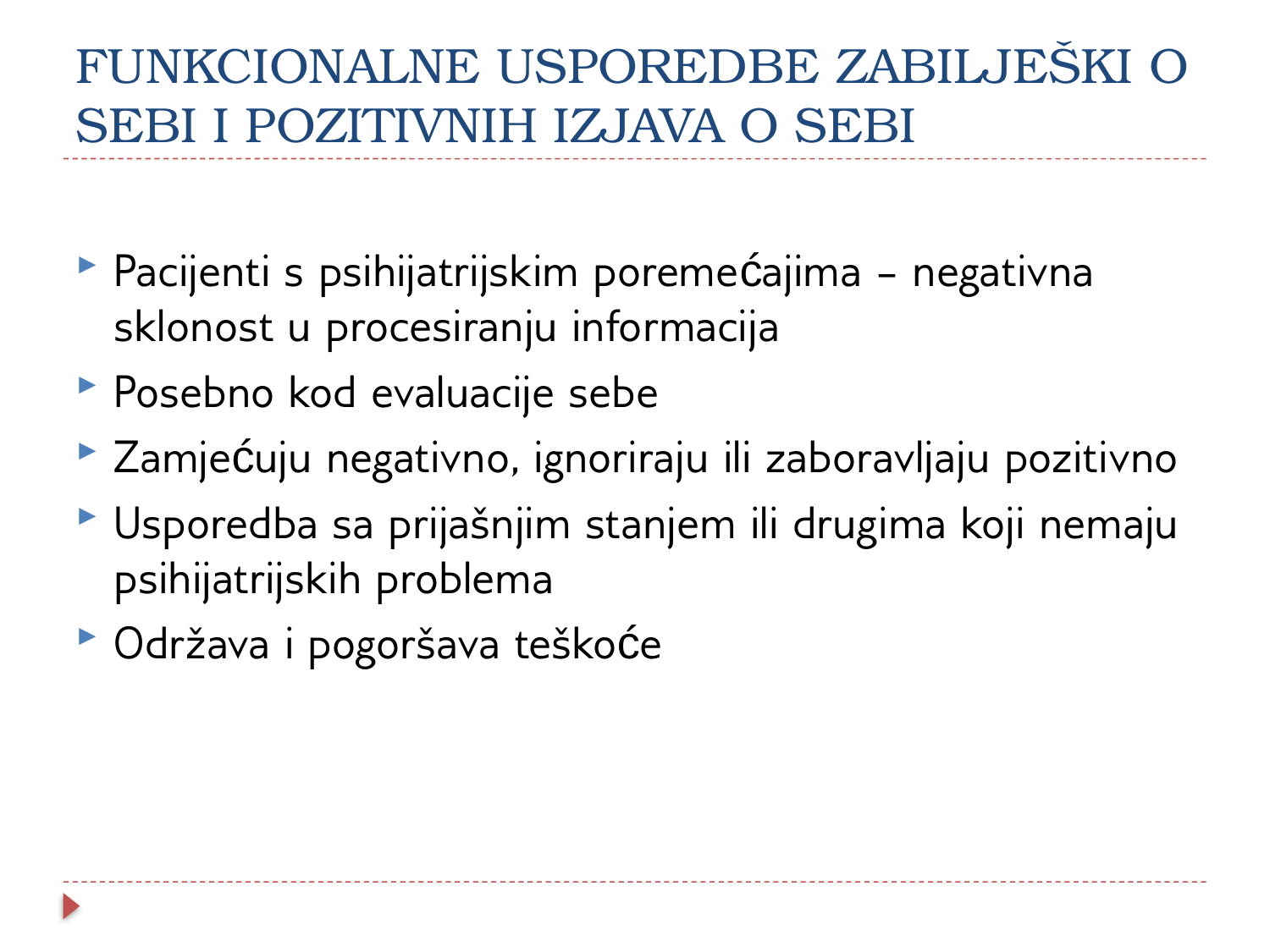

# FUNKCIONALNE USPOREDBE ZABILJEŠKI O SEBI I POZITIVNIH IZJAVA O SEBI

Pacijenti s psihijatrijskim poremećajima – negativna sklonost u procesiranju informacija
Posebno kod evaluacije sebe
Zamjećuju negativno, ignoriraju ili zaboravljaju pozitivno
Usporedba sa prijašnjim stanjem ili drugima koji nemaju psihijatrijskih problema
Održava i pogoršava teškoće